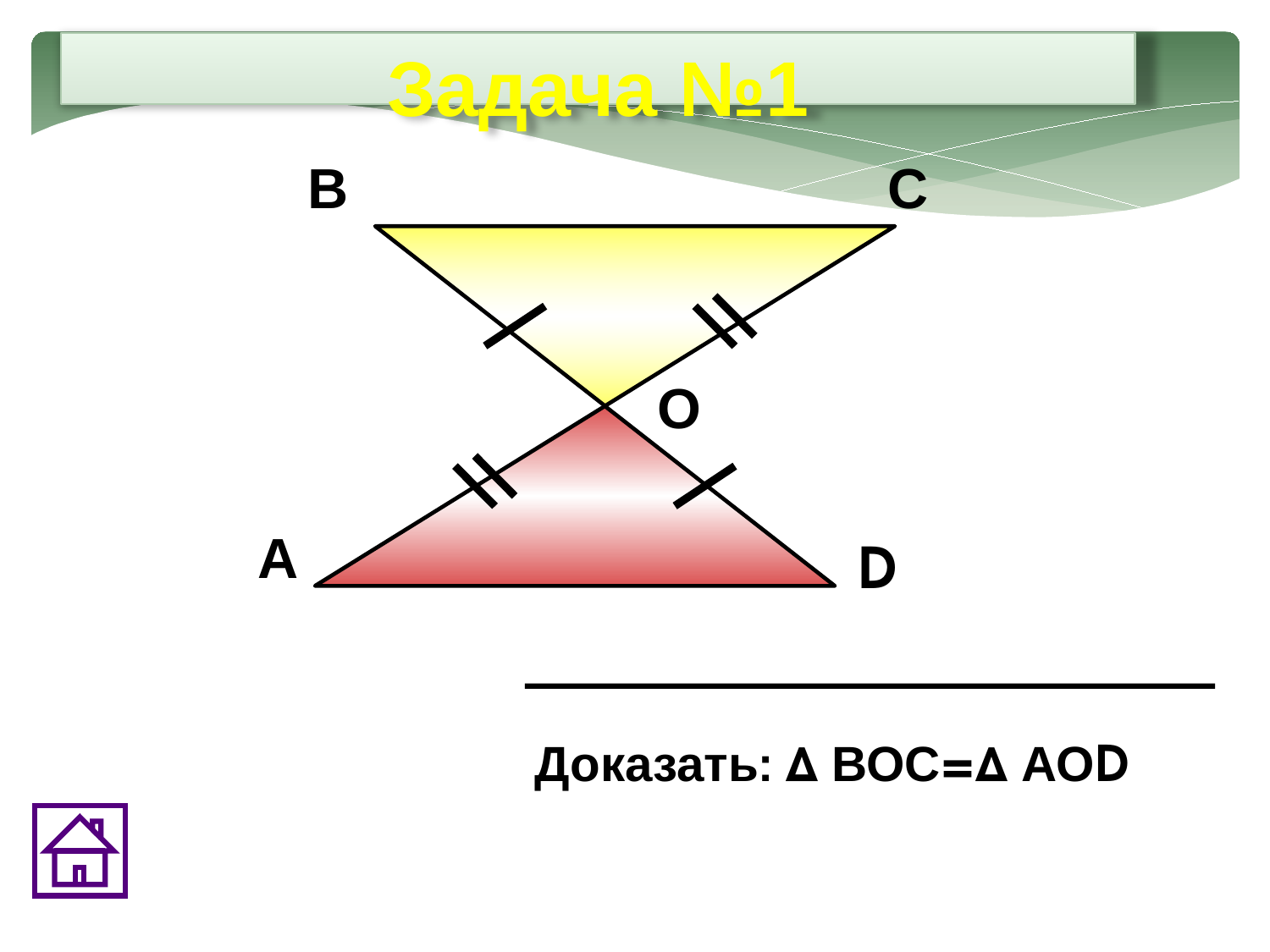

Задача №1
В
С

О

А
D

Доказать: Δ ВОС=Δ АОD